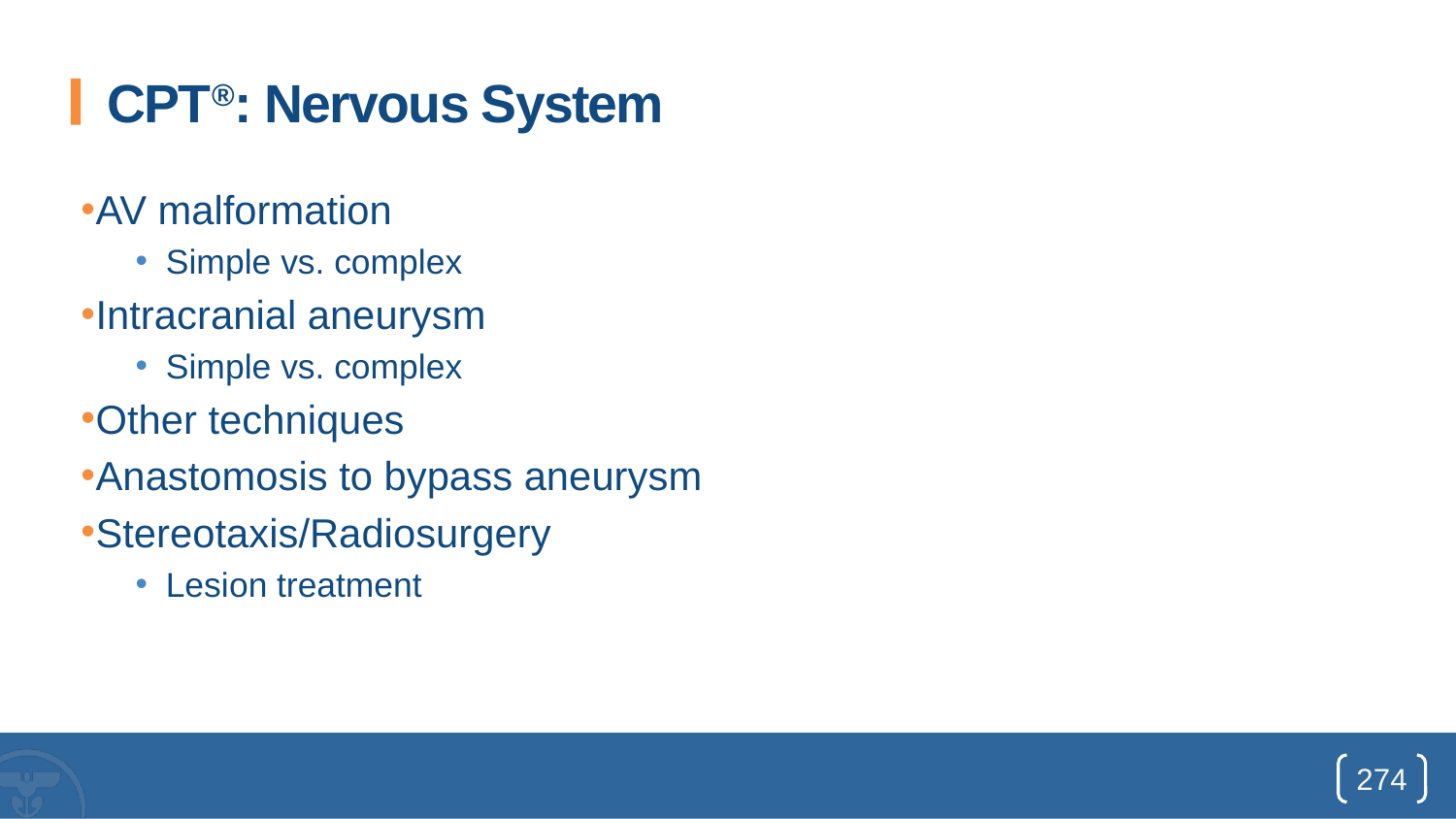

# CPT®: Nervous System
AV malformation
Simple vs. complex
Intracranial aneurysm
Simple vs. complex
Other techniques
Anastomosis to bypass aneurysm
Stereotaxis/Radiosurgery
Lesion treatment
274